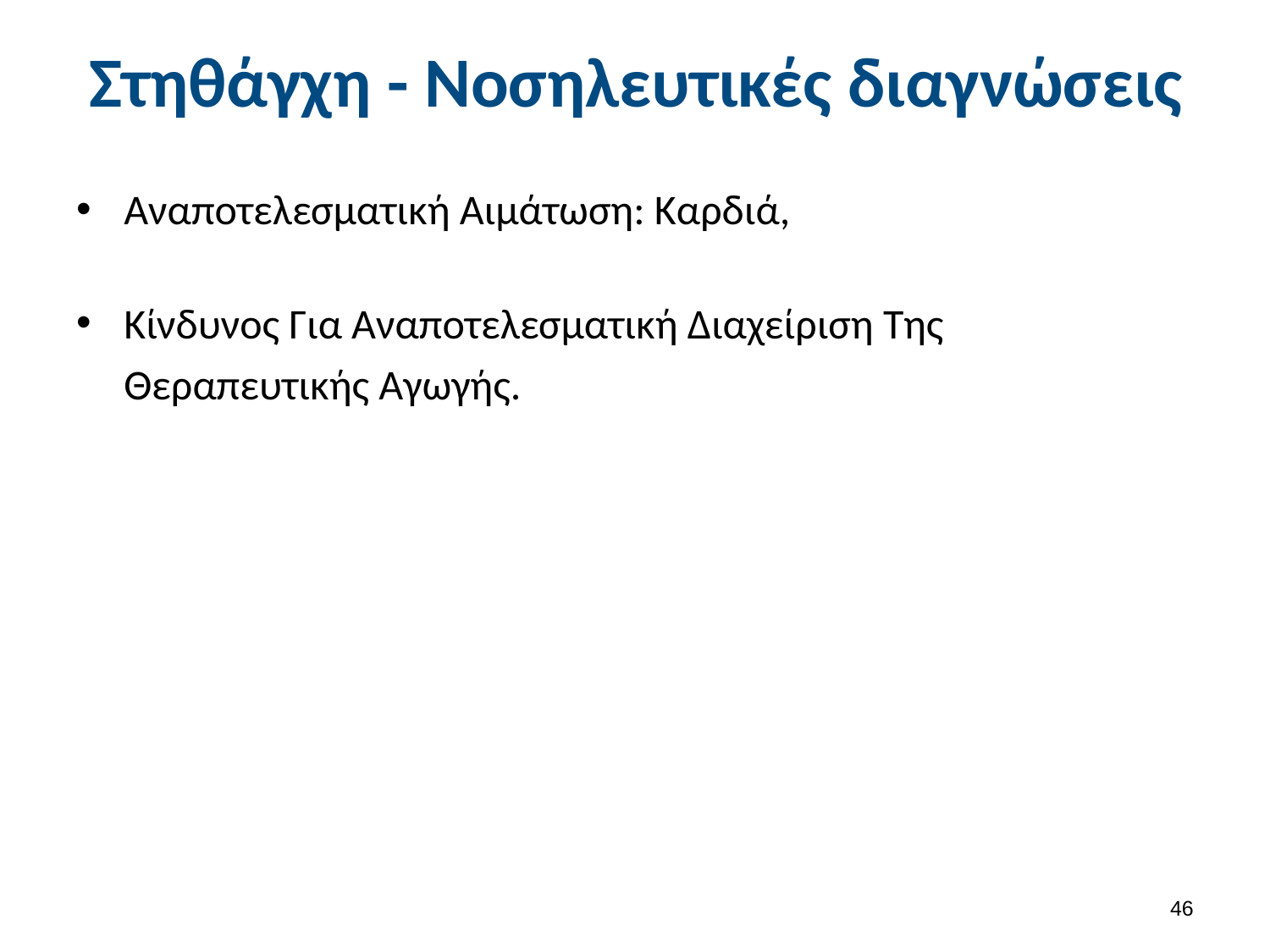

# Στηθάγχη - Νοσηλευτικές διαγνώσεις
Αναποτελεσματική Αιμάτωση: Καρδιά,
Κίνδυνος Για Αναποτελεσματική Διαχείριση Της Θεραπευτικής Αγωγής.
46